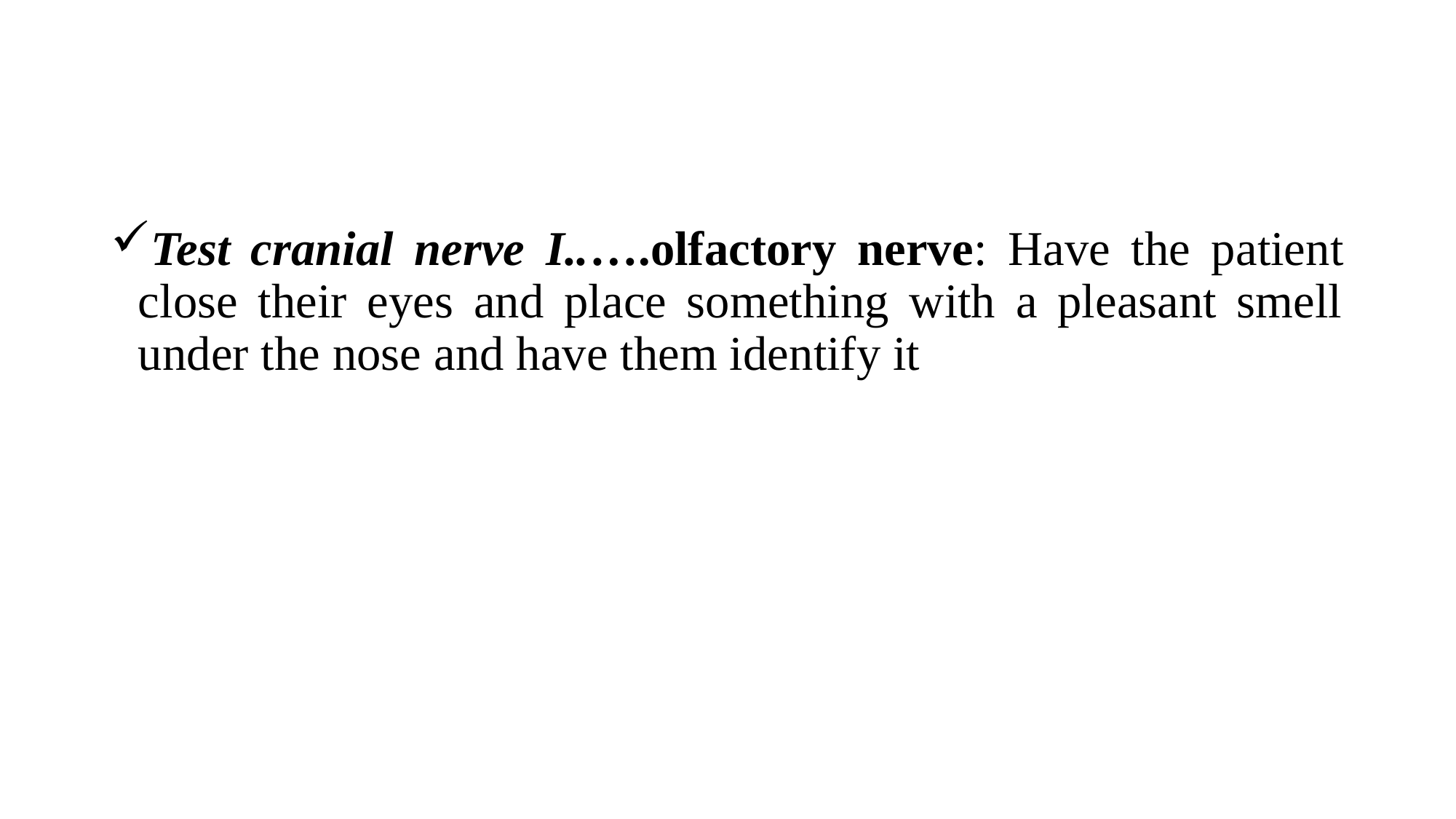

Test cranial nerve I..….olfactory nerve: Have the patient close their eyes and place something with a pleasant smell under the nose and have them identify it